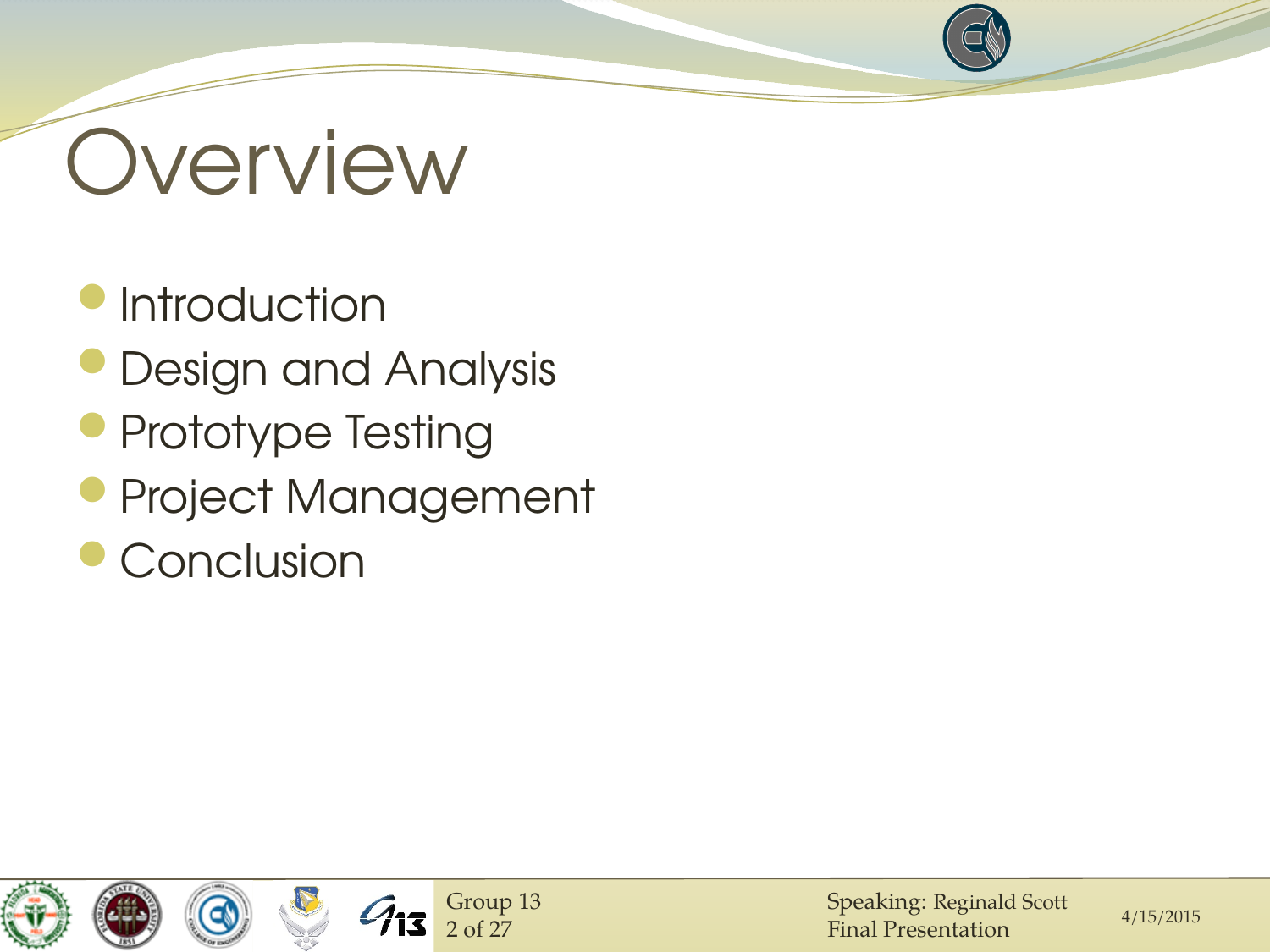

# Overview
Introduction
Design and Analysis
Prototype Testing
Project Management
Conclusion
Reginald Scott